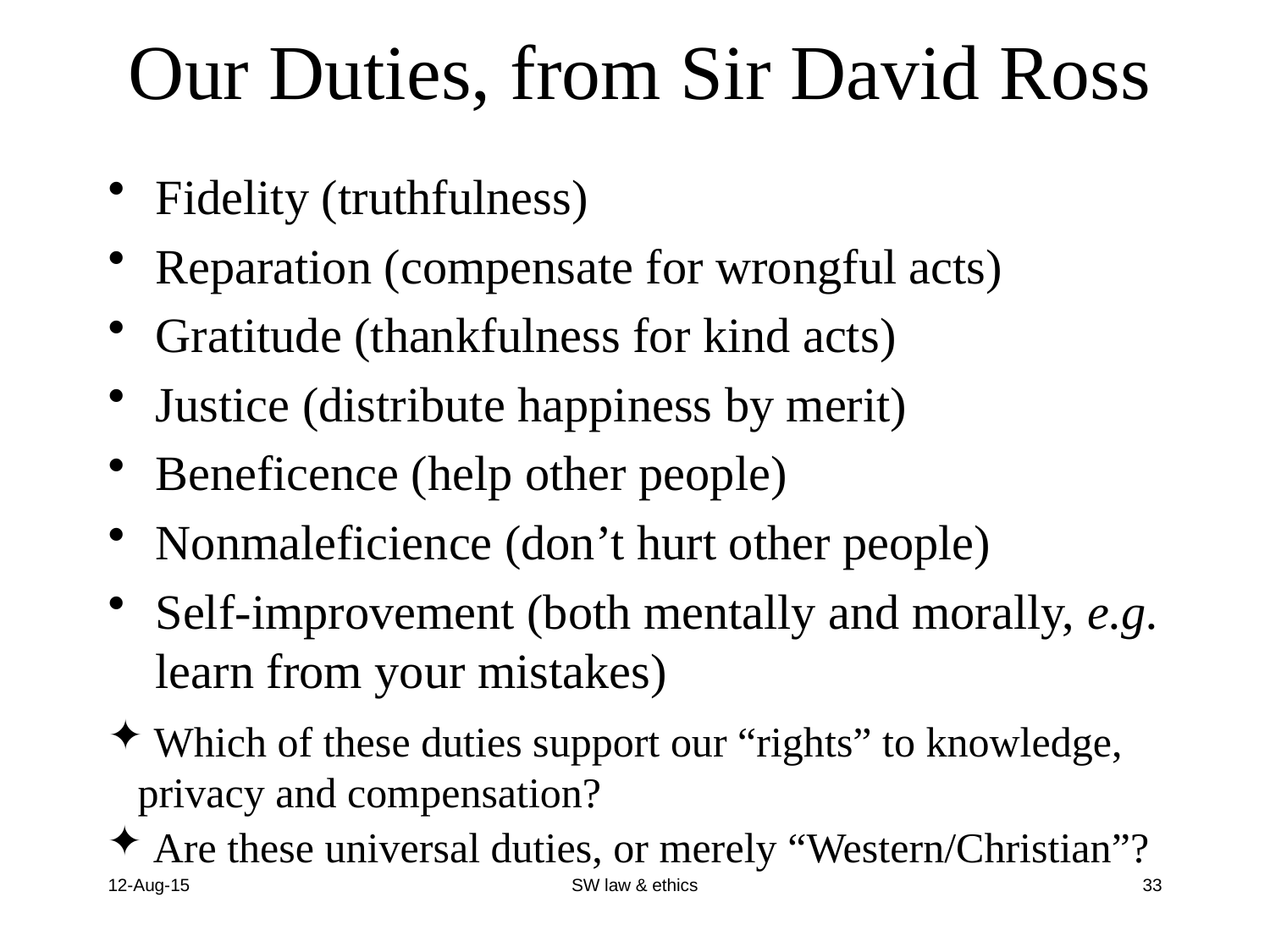

# Our Duties, from Sir David Ross
Fidelity (truthfulness)
Reparation (compensate for wrongful acts)
Gratitude (thankfulness for kind acts)
Justice (distribute happiness by merit)
Beneficence (help other people)
Nonmaleficience (don’t hurt other people)
Self-improvement (both mentally and morally, e.g. learn from your mistakes)
 Which of these duties support our “rights” to knowledge, privacy and compensation?
 Are these universal duties, or merely “Western/Christian”?
12-Aug-15
SW law & ethics
33